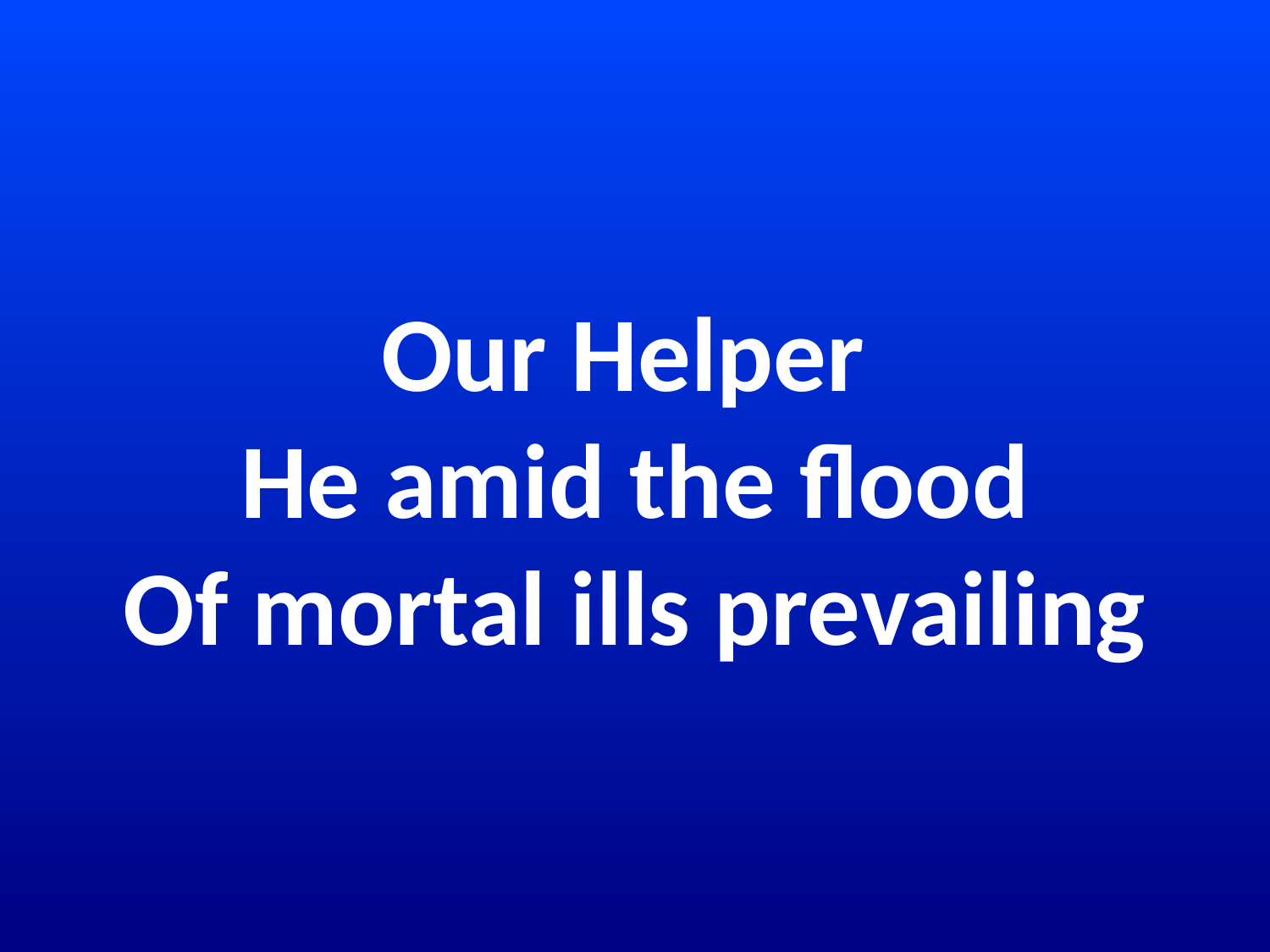

# Our Helper He amid the flood Of mortal ills prevailing